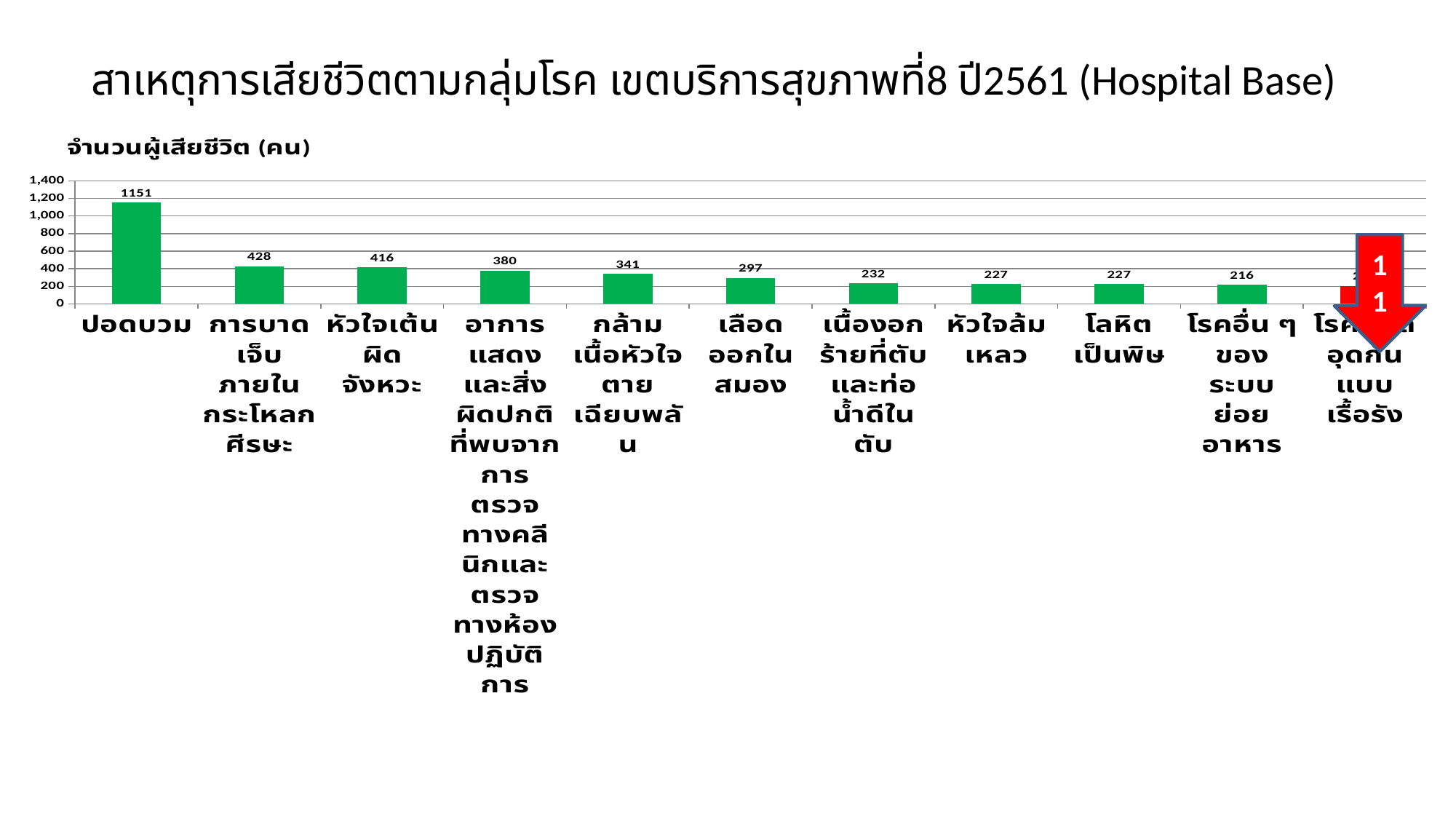

สาเหตุการเสียชีวิตตามกลุ่มโรค เขตบริการสุขภาพที่8 ปี2561 (Hospital Base)

### Chart: จำนวนผู้เสียชีวิต (คน)

| Category | จำนวนตาย |
|---|---|
| ปอดบวม | 1151.0 |
| การบาดเจ็บภายในกระโหลกศีรษะ | 428.0 |
| หัวใจเต้นผิดจังหวะ | 416.0 |
| อาการแสดงและสิ่งผิดปกติที่พบจากการตรวจทางคลีนิกและตรวจทางห้องปฏิบัติการ | 380.0 |
| กล้ามเนื้อหัวใจตายเฉียบพลัน | 341.0 |
| เลือดออกในสมอง | 297.0 |
| เนื้องอกร้ายที่ตับและท่อน้ำดีในตับ | 232.0 |
| หัวใจล้มเหลว | 227.0 |
| โลหิตเป็นพิษ | 227.0 |
| โรคอื่น ๆ ของระบบย่อยอาหาร | 216.0 |
| โรคปอดอุดกั้นแบบเรื้อรัง | 204.0 |
11